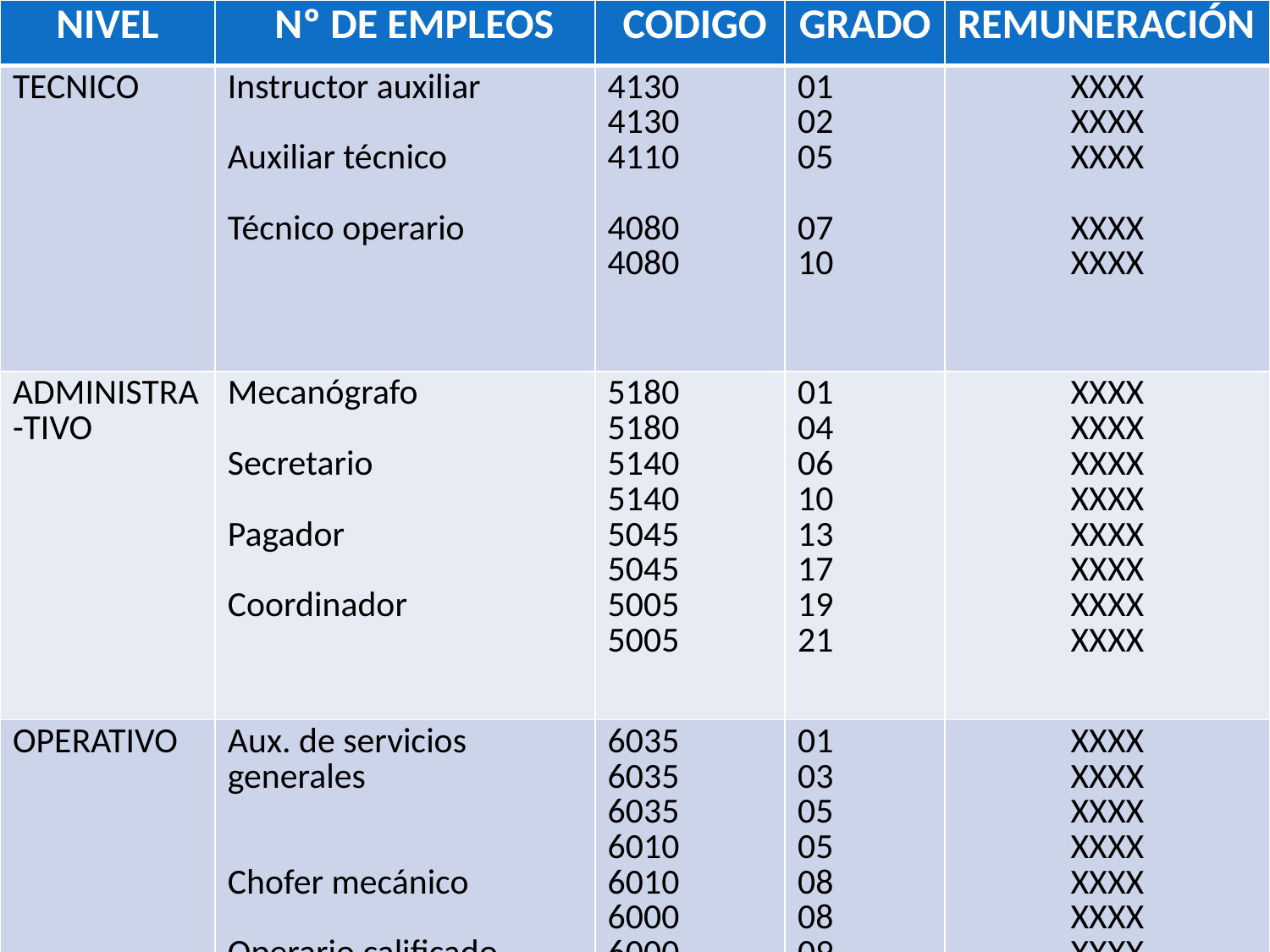

| NIVEL | Nº DE EMPLEOS | CODIGO | GRADO | REMUNERACIÓN |
| --- | --- | --- | --- | --- |
| TECNICO | Instructor auxiliar Auxiliar técnico Técnico operario | 4130 4130 4110 4080 4080 | 01 02 05 07 10 | XXXX XXXX XXXX XXXX XXXX |
| ADMINISTRA-TIVO | Mecanógrafo Secretario Pagador Coordinador | 5180 5180 5140 5140 5045 5045 5005 5005 | 01 04 06 10 13 17 19 21 | XXXX XXXX XXXX XXXX XXXX XXXX XXXX XXXX |
| OPERATIVO | Aux. de servicios generales Chofer mecánico Operario calificado | 6035 6035 6035 6010 6010 6000 6000 | 01 03 05 05 08 08 09 | XXXX XXXX XXXX XXXX XXXX XXXX XXXX |